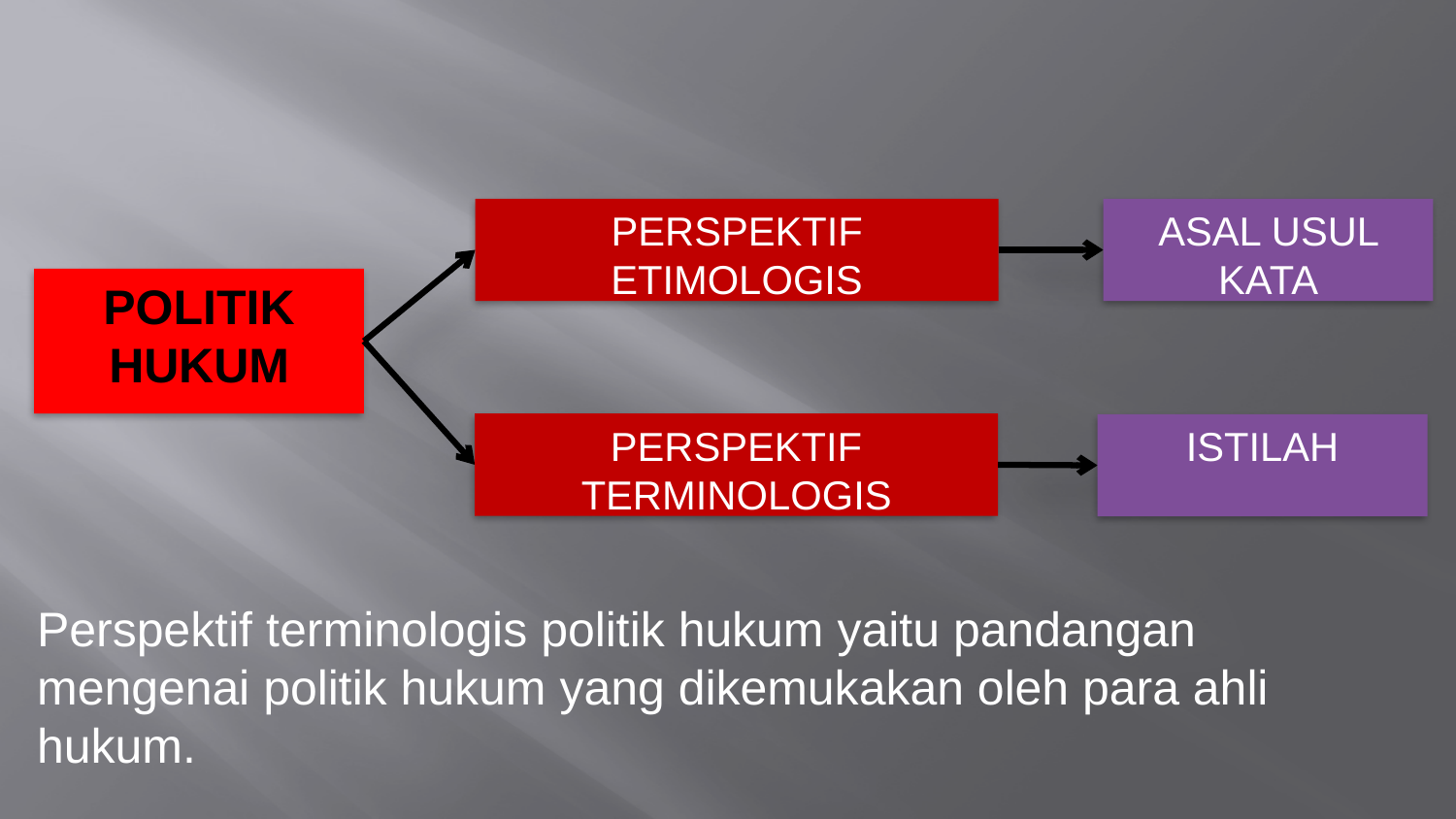

PERSPEKTIF ETIMOLOGIS
ASAL USUL KATA
POLITIK HUKUM
PERSPEKTIF TERMINOLOGIS
ISTILAH
Perspektif terminologis politik hukum yaitu pandangan mengenai politik hukum yang dikemukakan oleh para ahli hukum.